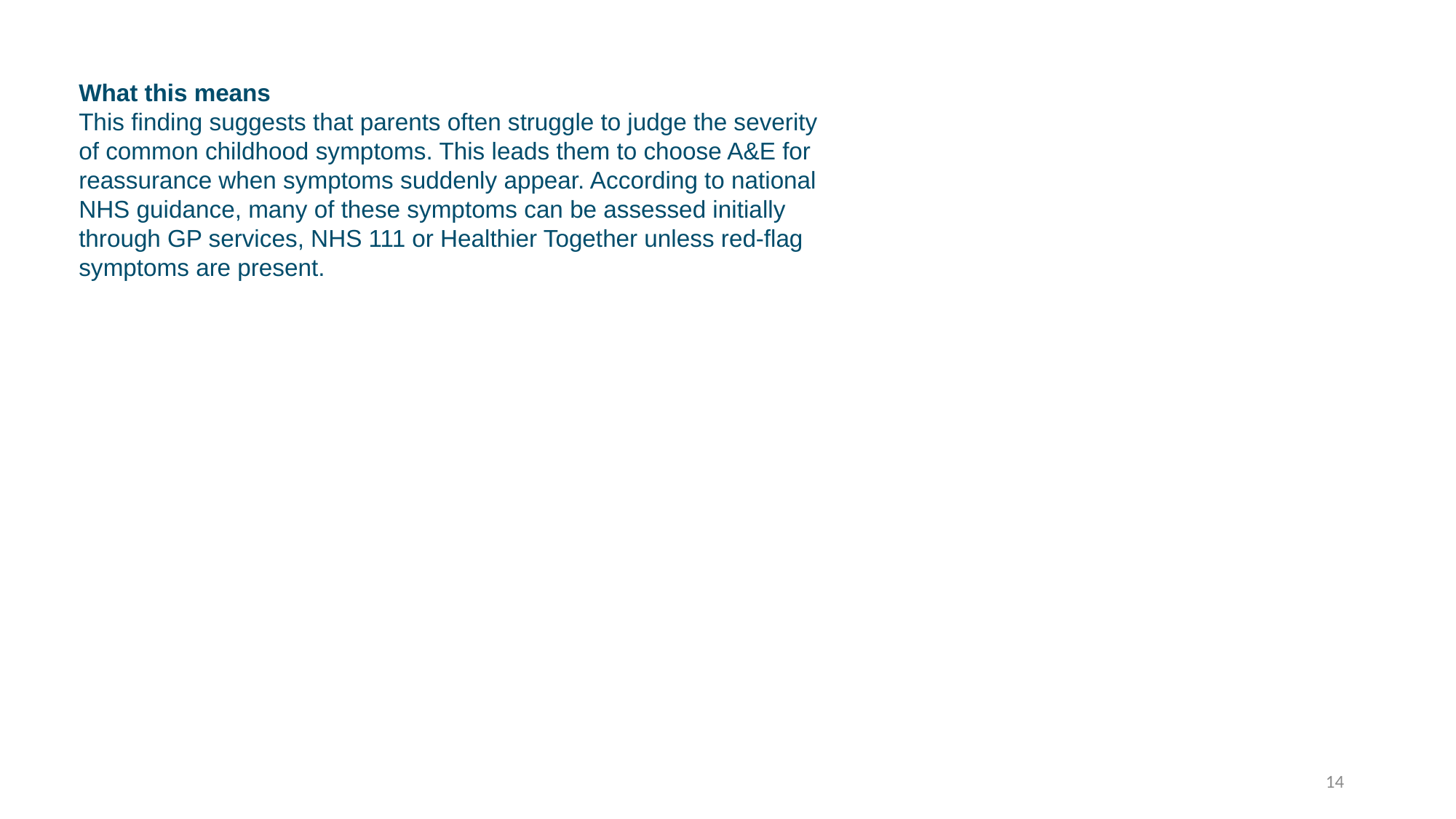

What this means
This finding suggests that parents often struggle to judge the severity of common childhood symptoms. This leads them to choose A&E for reassurance when symptoms suddenly appear. According to national NHS guidance, many of these symptoms can be assessed initially through GP services, NHS 111 or Healthier Together unless red-flag symptoms are present.

14